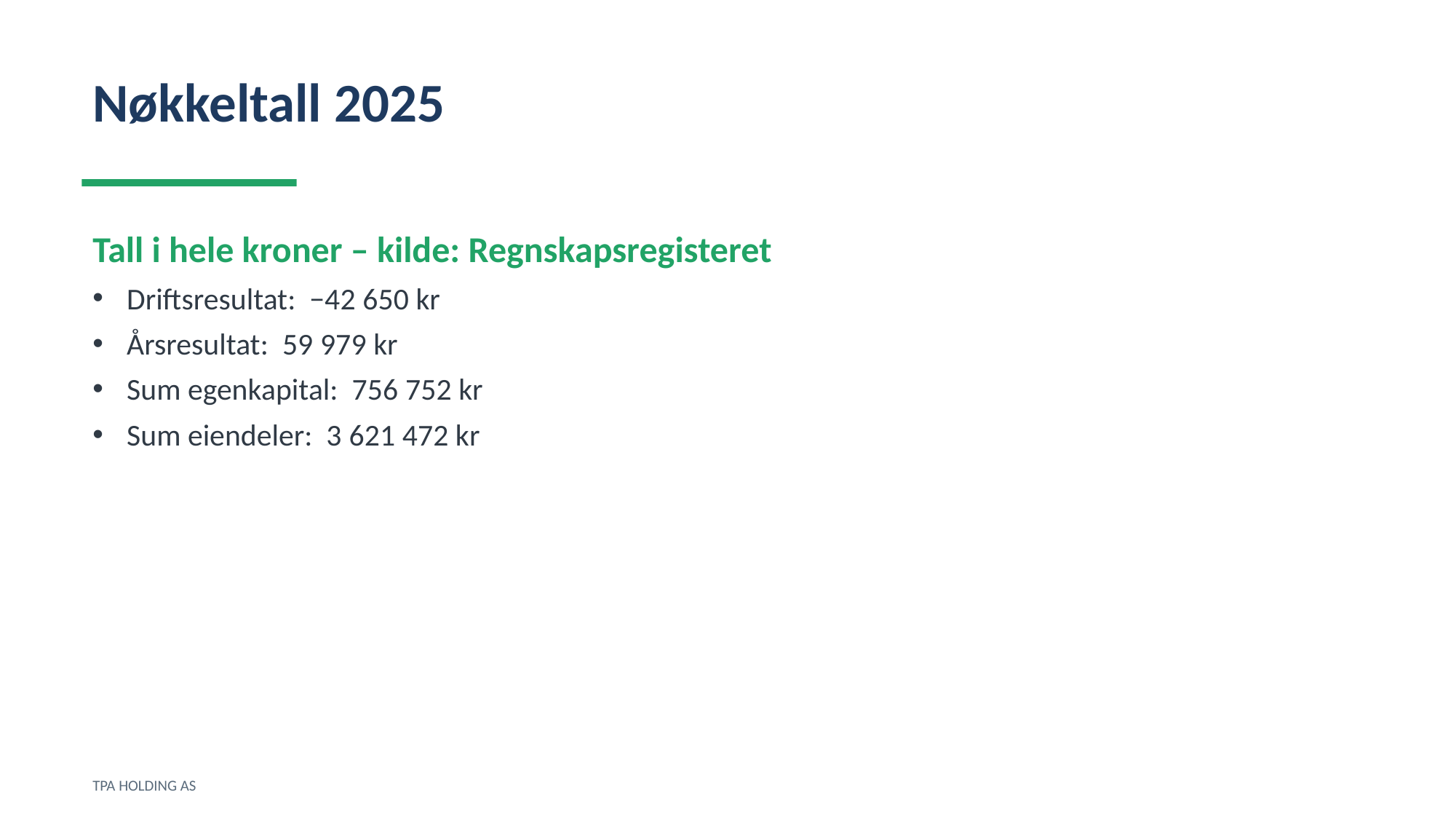

Nøkkeltall 2025

Tall i hele kroner – kilde: Regnskapsregisteret
Driftsresultat:  −42 650 kr
Årsresultat:  59 979 kr
Sum egenkapital:  756 752 kr
Sum eiendeler:  3 621 472 kr
TPA HOLDING AS